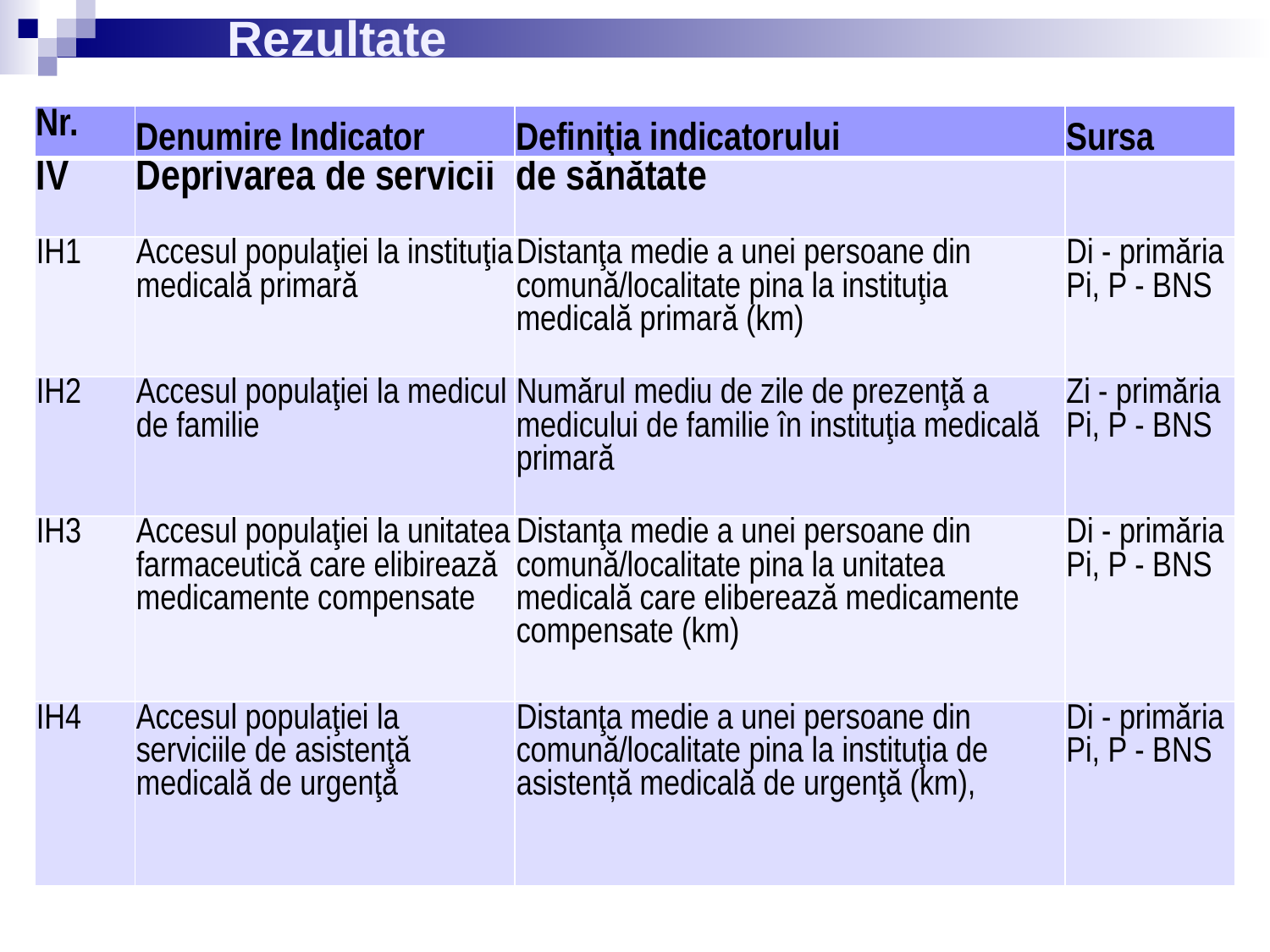

# Rezultate
| Nr. | Denumire Indicator | Definiţia indicatorului | Sursa |
| --- | --- | --- | --- |
| IV | Deprivarea de servicii | de sănătate |  |
| IH1 | Accesul populaţiei la instituţia medicală primară | Distanţa medie a unei persoane din comună/localitate pina la instituţia medicală primară (km) | Di - primăria Pi, P - BNS |
| IH2 | Accesul populaţiei la medicul de familie | Numărul mediu de zile de prezenţă a medicului de familie în instituţia medicală primară | Zi - primăria Pi, P - BNS |
| IH3 | Accesul populaţiei la unitatea farmaceutică care elibirează medicamente compensate | Distanţa medie a unei persoane din comună/localitate pina la unitatea medicală care eliberează medicamente compensate (km) | Di - primăria Pi, P - BNS |
| IH4 | Accesul populaţiei la serviciile de asistenţă medicală de urgenţă | Distanţa medie a unei persoane din comună/localitate pina la instituţia de asistență medicală de urgenţă (km), | Di - primăria Pi, P - BNS |